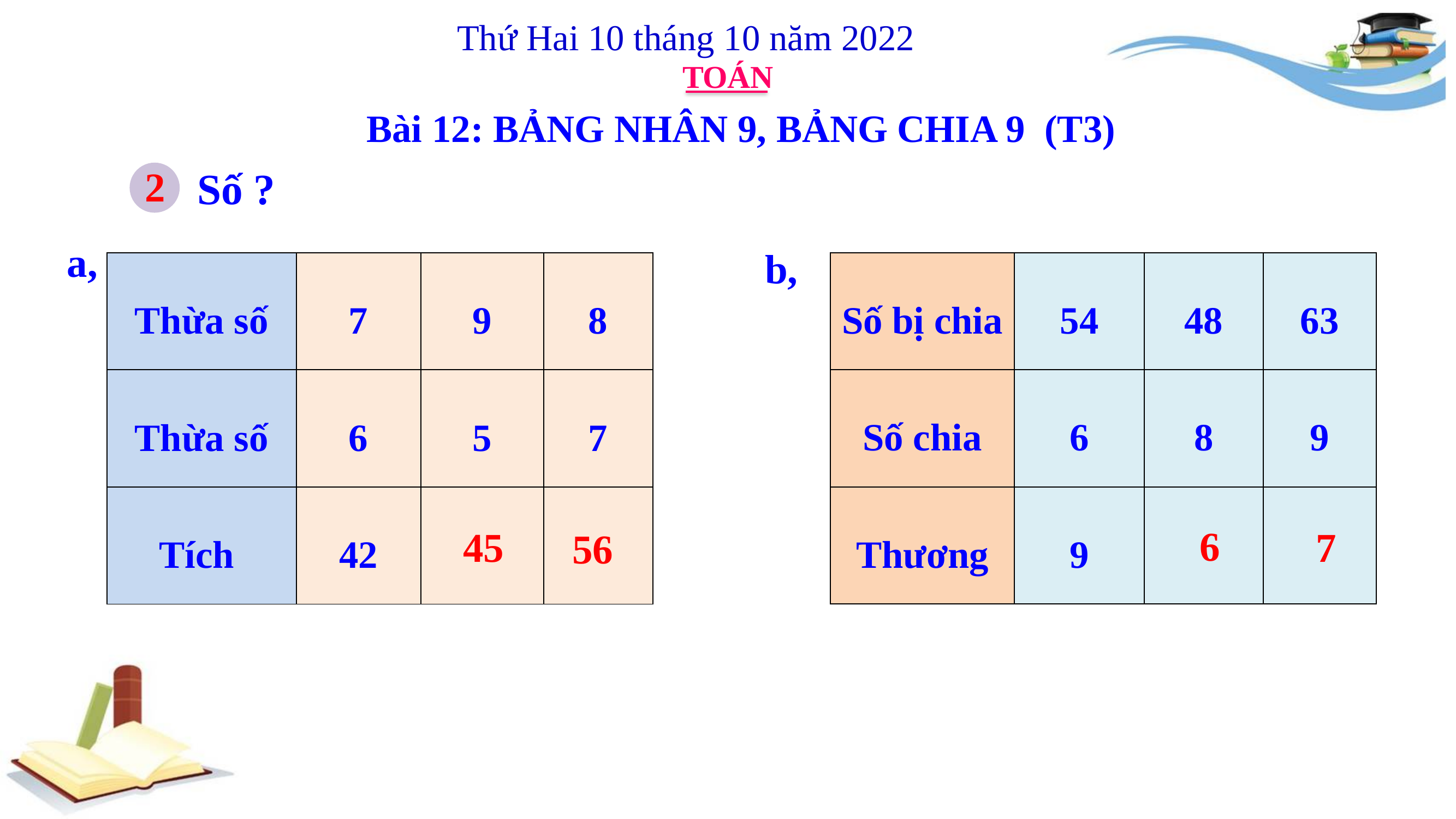

Thứ Hai 10 tháng 10 năm 2022
TOÁN
Bài 12: BẢNG NHÂN 9, BẢNG CHIA 9  (T3)
2

Số ?
a,
b,
| Thừa số | 7 | 9 | 8 |
| --- | --- | --- | --- |
| Thừa số | 6 | 5 | 7 |
| Tích | 42 | ? | ? |
| Số bị chia | 54 | 48 | 63 |
| --- | --- | --- | --- |
| Số chia | 6 | 8 | 9 |
| Thương | 9 | ? | ? |
6
45
7
56